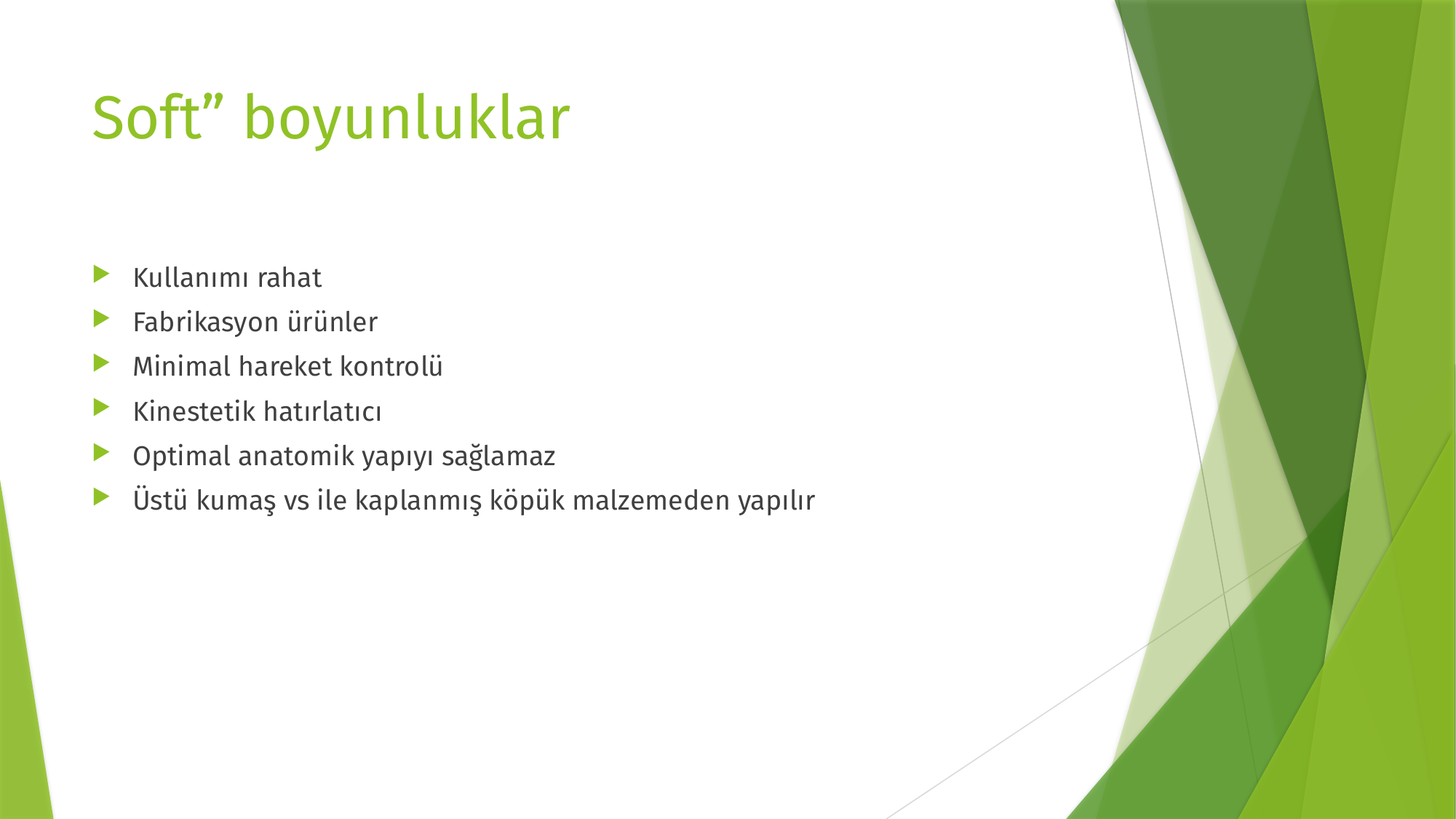

# Soft” boyunluklar
Kullanımı rahat
Fabrikasyon ürünler
Minimal hareket kontrolü
Kinestetik hatırlatıcı
Optimal anatomik yapıyı sağlamaz
Üstü kumaş vs ile kaplanmış köpük malzemeden yapılır